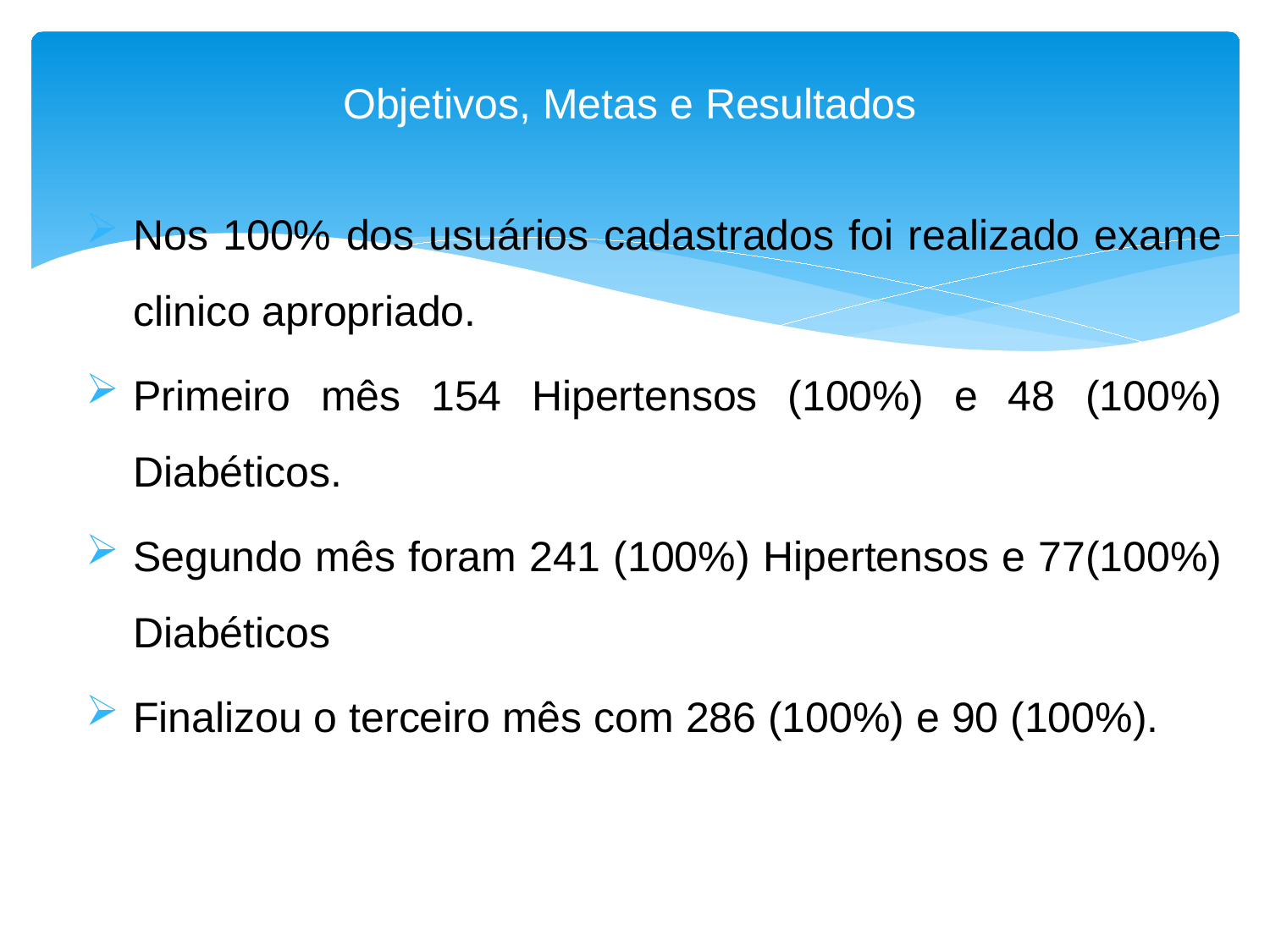

# Objetivos, Metas e Resultados
Nos 100% dos usuários cadastrados foi realizado exame clinico apropriado.
Primeiro mês 154 Hipertensos (100%) e 48 (100%) Diabéticos.
Segundo mês foram 241 (100%) Hipertensos e 77(100%) Diabéticos
Finalizou o terceiro mês com 286 (100%) e 90 (100%).